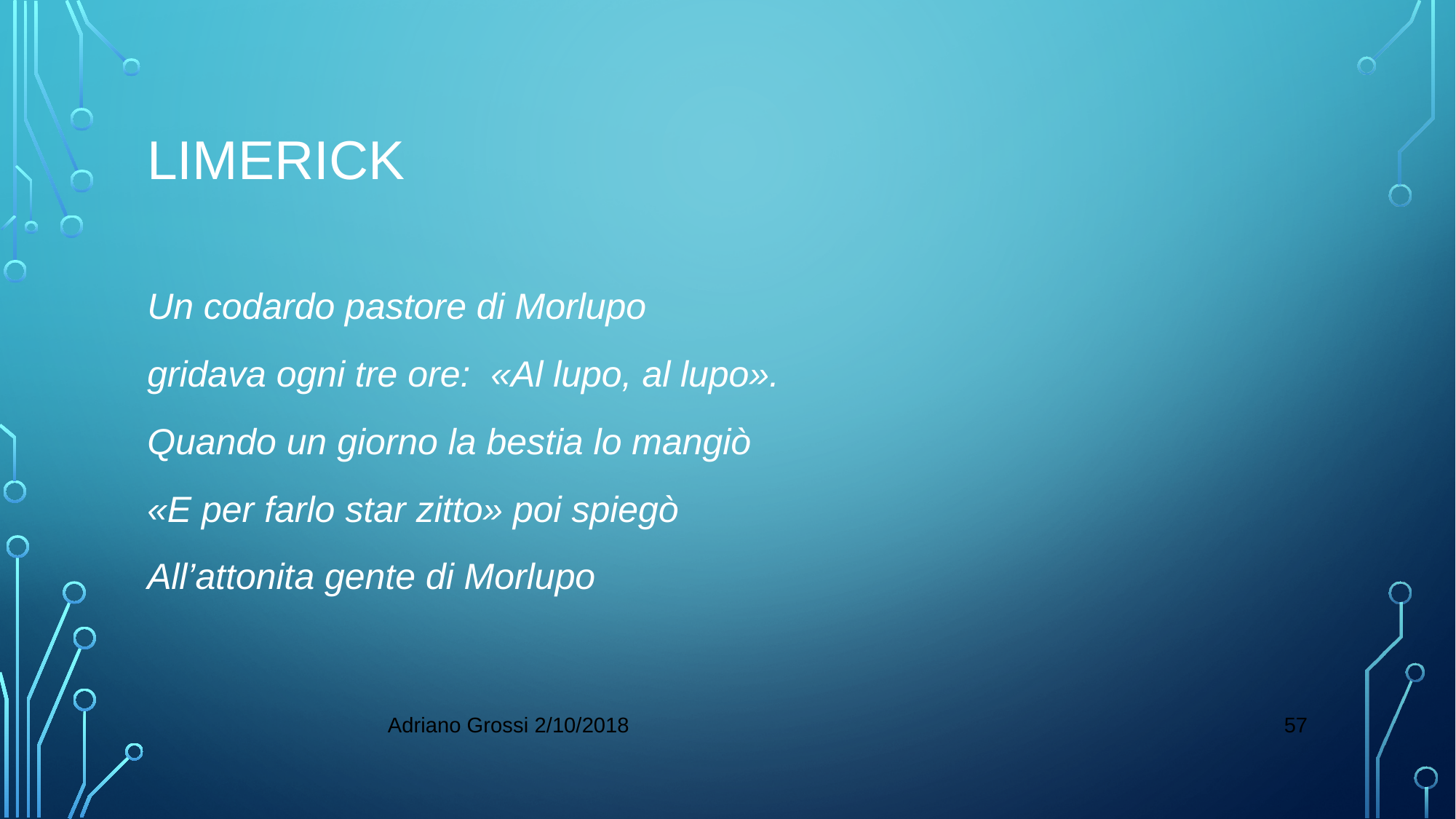

# Limerick
Un codardo pastore di Morlupo
gridava ogni tre ore:  «Al lupo, al lupo».
Quando un giorno la bestia lo mangiò
«E per farlo star zitto» poi spiegò
All’attonita gente di Morlupo
57
Adriano Grossi 2/10/2018